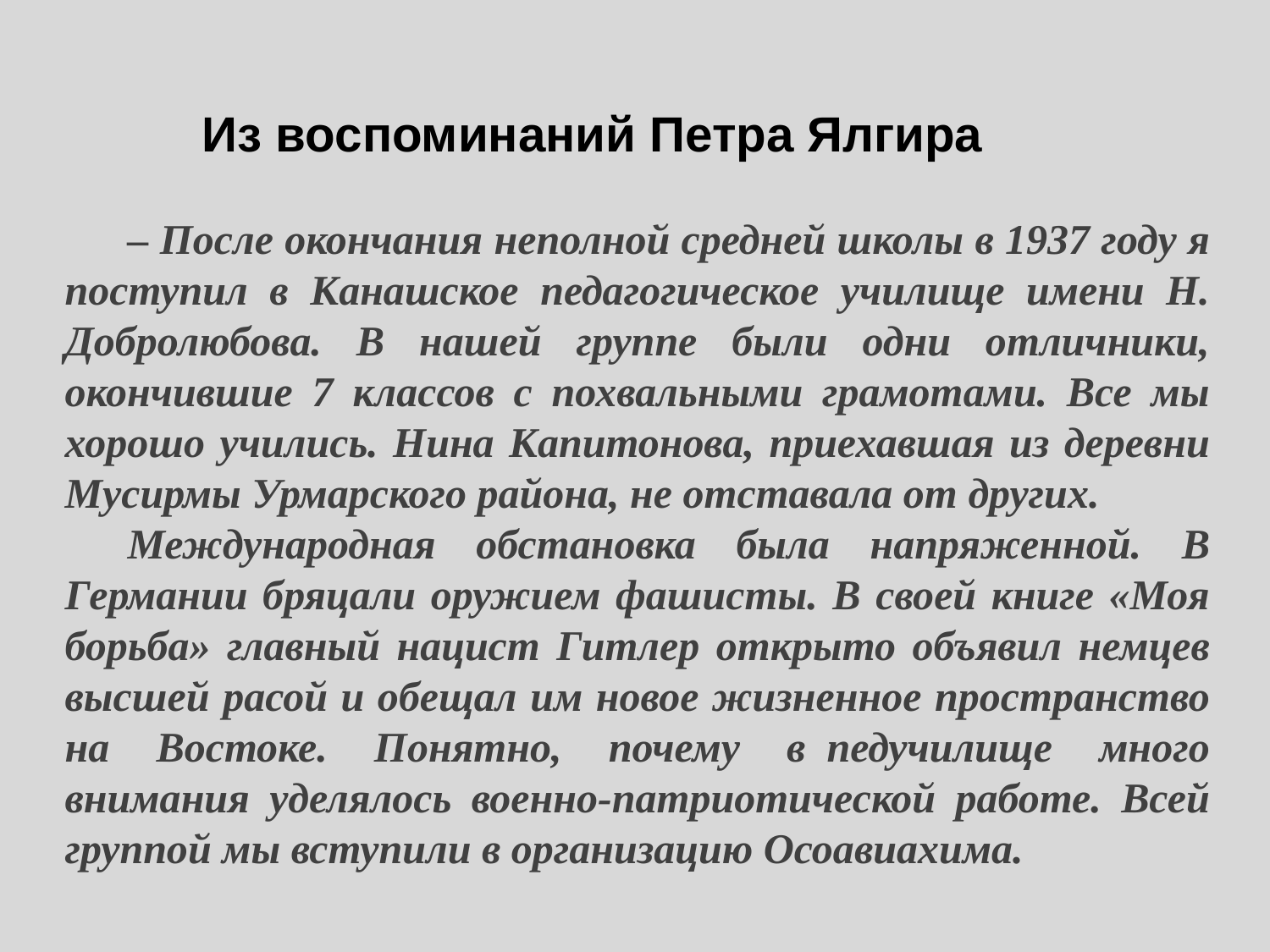

Из воспоминаний Петра Ялгира
– После окончания неполной средней школы в 1937 году я поступил в Канашское педагогическое училище имени Н. Добролюбова. В нашей группе были одни отличники, окончившие 7 классов с похвальными грамотами. Все мы хорошо учились. Нина Капитонова, приехавшая из деревни Мусирмы Урмарского района, не отставала от других.
Международная обстановка была напряженной. В Германии бряцали оружием фашисты. В своей книге «Моя борьба» главный нацист Гитлер открыто объявил немцев высшей расой и обещал им новое жизненное пространство на Востоке. Понятно, почему в  педучилище много внимания уделялось военно-патриотической работе. Всей группой мы вступили в организацию Осоавиахима.